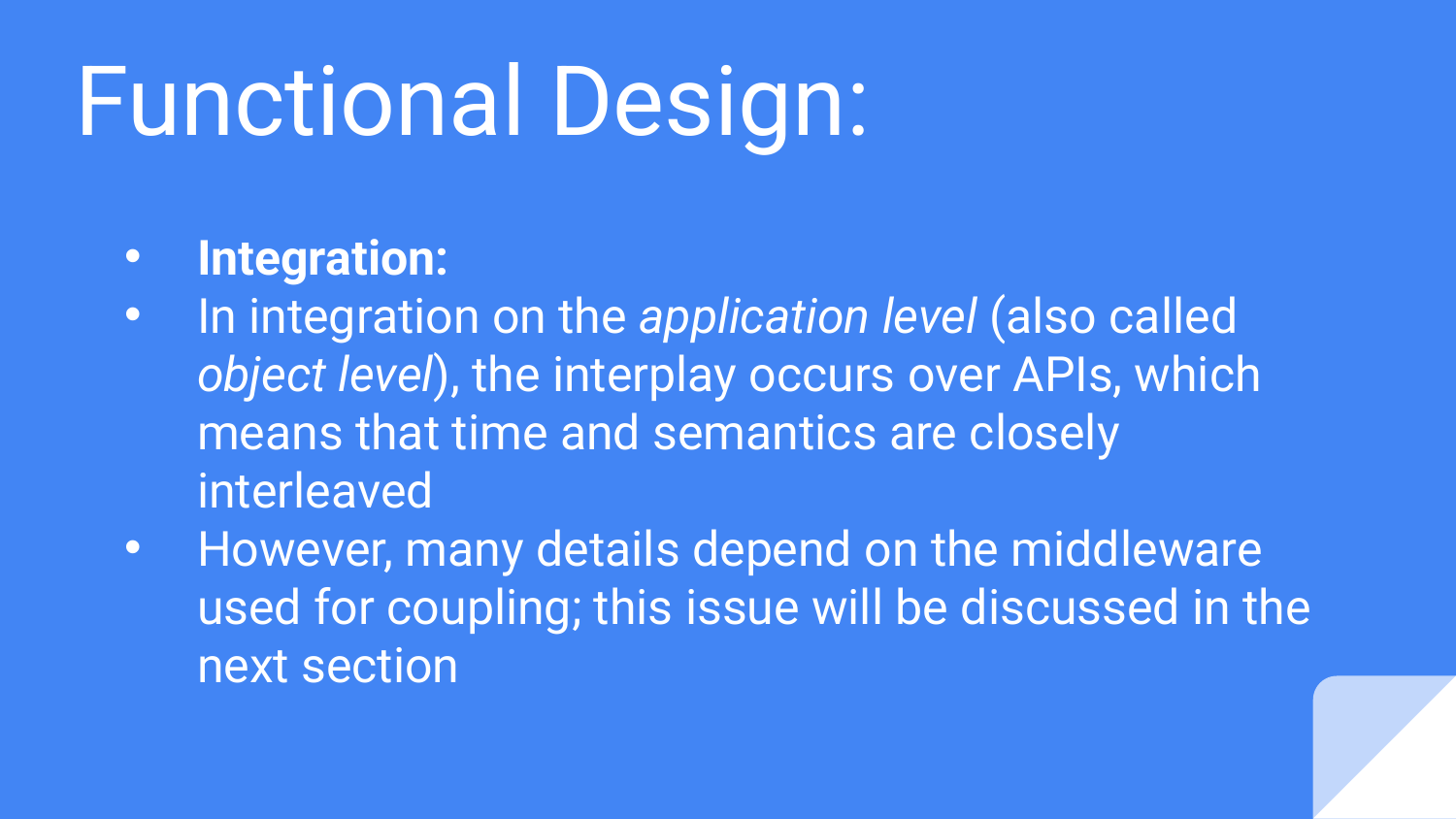

# Functional Design:

Integration:
In integration on the application level (also called object level), the interplay occurs over APIs, which means that time and semantics are closely interleaved
However, many details depend on the middleware used for coupling; this issue will be discussed in the next section